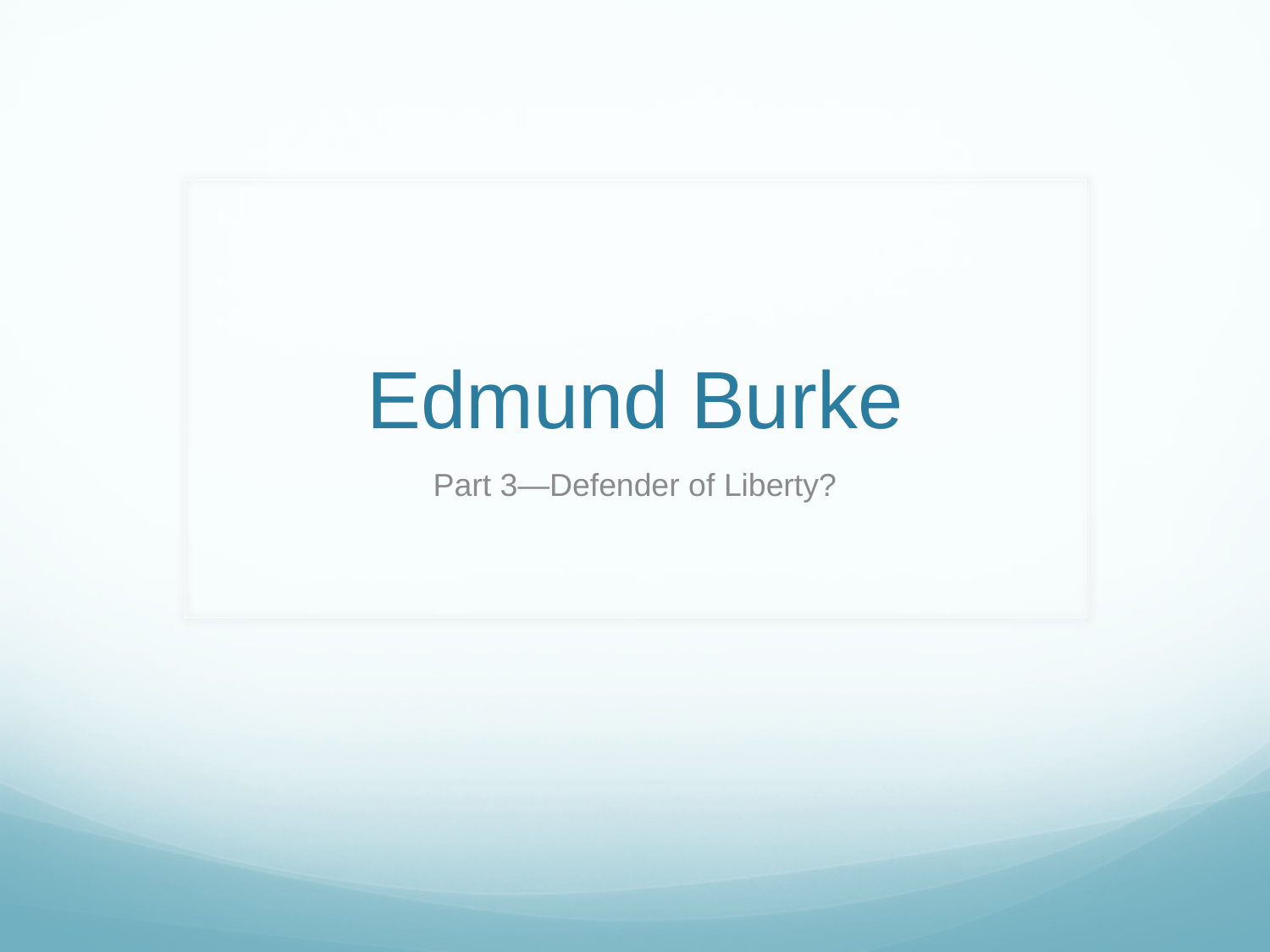

# Edmund Burke
Part 3—Defender of Liberty?